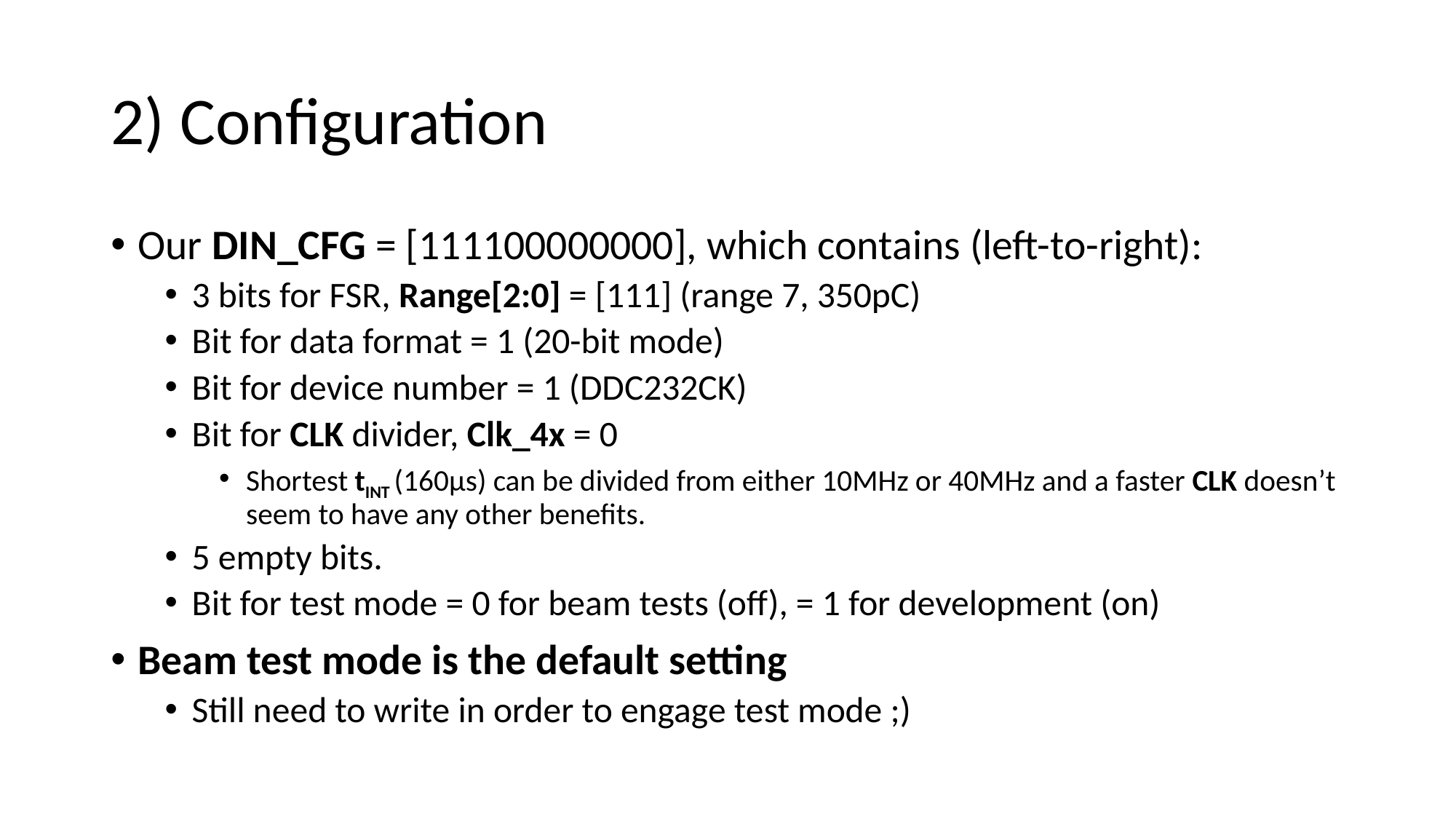

# 2) Configuration
Our DIN_CFG = [111100000000], which contains (left-to-right):
3 bits for FSR, Range[2:0] = [111] (range 7, 350pC)
Bit for data format = 1 (20-bit mode)
Bit for device number = 1 (DDC232CK)
Bit for CLK divider, Clk_4x = 0
Shortest tINT (160μs) can be divided from either 10MHz or 40MHz and a faster CLK doesn’t seem to have any other benefits.
5 empty bits.
Bit for test mode = 0 for beam tests (off), = 1 for development (on)
Beam test mode is the default setting
Still need to write in order to engage test mode ;)